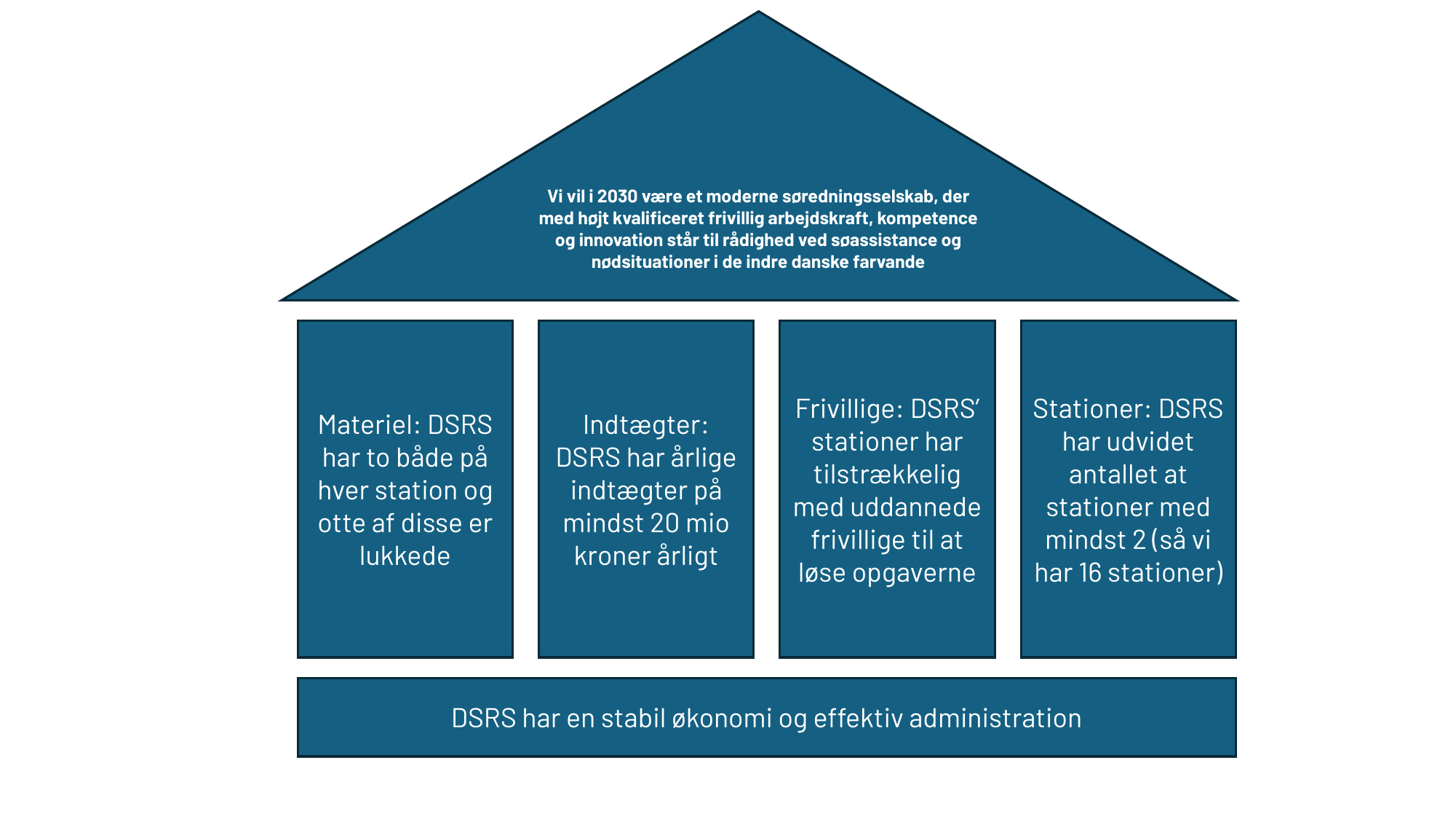

Vi vil i 2030 være et moderne søredningsselskab, der med højt kvalificeret frivillig arbejdskraft, kompetence og innovation står til rådighed ved søassistance og nødsituationer i de indre danske farvande
Materiel: DSRS har to både på hver station og otte af disse er lukkede
Indtægter: DSRS har årlige indtægter på mindst 20 mio kroner årligt
Frivillige: DSRS’ stationer har tilstrækkelig med uddannede frivillige til at løse opgaverne
Stationer: DSRS har udvidet antallet at stationer med mindst 2 (så vi har 16 stationer)
DSRS har en stabil økonomi og effektiv administration